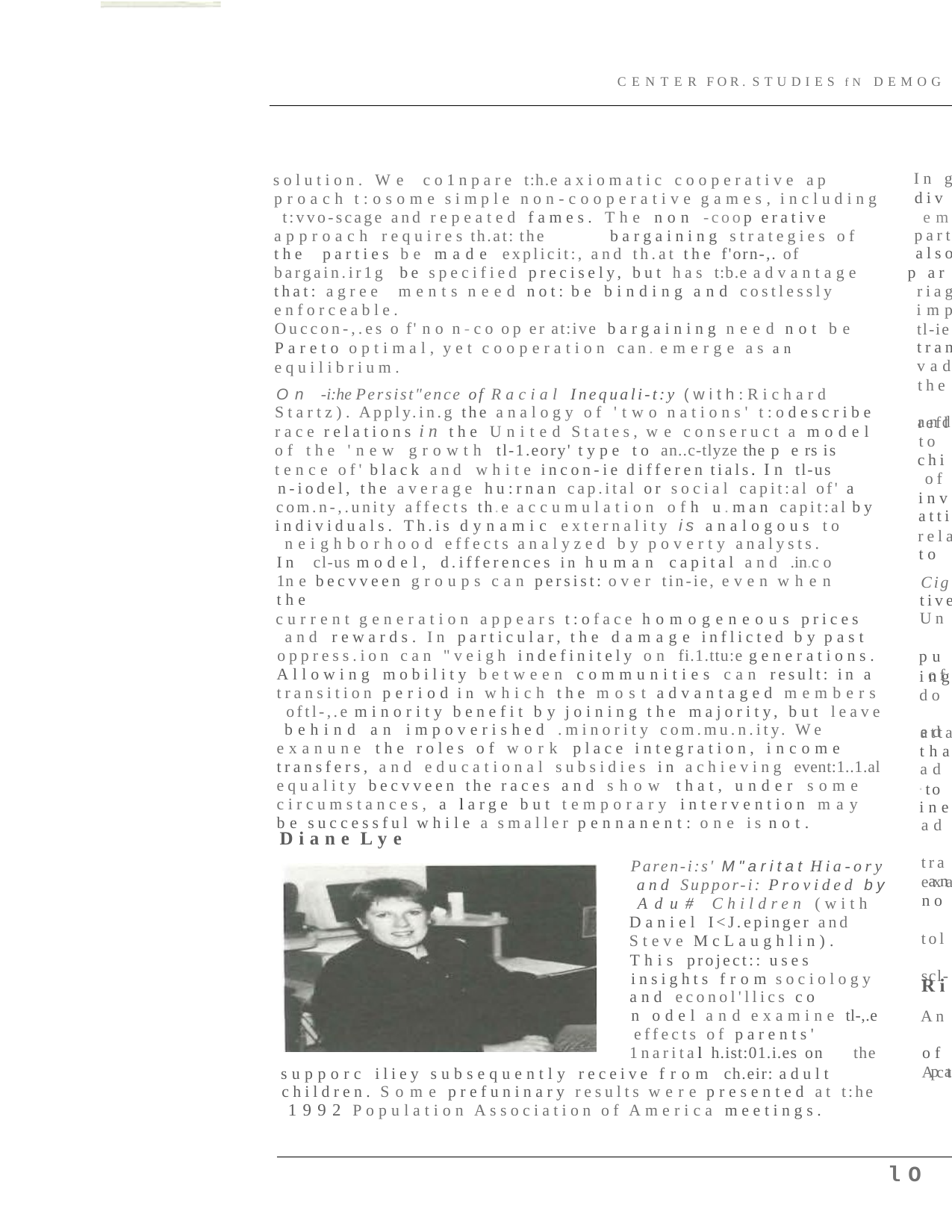

CENTER FOR. STUDIES fN DEMOG

In g
solution. We co1npare t:h.e axiomatic cooperative ap­  proach t:osome simple non-cooperative games, including  t:vvo-scage and repeated fames. The non -coop erative  approach requires th.at: the	bargaining strategies of the  parties be made explicit:, and th.at the f'orn-,. of bargain.ir1g  be specified precisely, but has t:b.e advantage that: agree­  ments need not: be binding and costlessly enforceable.
Ouccon-,.es o f' no n-co op er at:ive bargaining need not be
Pareto optimal, yet cooperation can. emerge as an
equilibrium.
On -i:he Persist"ence of Racial Inequali-t:y (with:Richard  Startz). Apply.in.g the analogy of 'two nations' t:odescribe  race relations in the United States, we conseruct a model  of the 'new growth tl-1.eory' type to an..c-tlyze the p  e rs is ­  tence of' black and white incon-ie differen tials. In tl-us
n-iodel, the average hu:rnan cap.ital or social capit:al of' a  com.n-,.unity affects th.e accumulation ofh u.man capit:al by
individuals. Th.is dynamic externality is analogous to  neighborhood effects analyzed by poverty analysts. In  cl-us model, d.ifferences in human capital and .in.c o 1n e  becvveen groups can persist: over tin-ie, even when the
current generation appears t:oface homogeneous prices  and rewards. In particular, the damage inflicted by past
oppress.ion can "veigh indefinitely on fi.1.ttu:e generations.  Allowing mobility between communities can result: in a  transition period in which the most advantaged members  oftl-,.e minority benefit by joining the majority, but leave  behind an impoverished .minority com.mu.n.ity. We  exanune the roles of work place integration, income  transfers, and educational subsidies in achieving event:1..1.al  equality becvveen the races and show that, under some  circumstances, a large but temporary intervention may  be successful while a smaller pennanent: one is not.
div  em
part
also
p ar
riag
imp
tl-ie
tran
vad
the  refl
and
to  chi  of
inv
atti
rela
to
Cig
tive
Un  pu  of
ing
do  ed
atta
tha
ad
·to
ine
ad  tra  an
Diane Lye
Paren-i:s' M"aritat Hia-ory  and Suppor-i: Provided by  Adu# Children (with  Daniel I<J.epinger and  Steve McLaughlin).
This project:: uses  insights from sociology
and econol'llics co
n odel and examine tl-,.e  effects of parents'  1narital h.ist:01.i.es on	the
supporc iliey subsequently receive from ch.eir: adult  children. Some prefuninary results were presented at t:he  1992 Population Association of America meetings.

exa
no  tol  scl-
Ri
An  of  pa
Act

lO